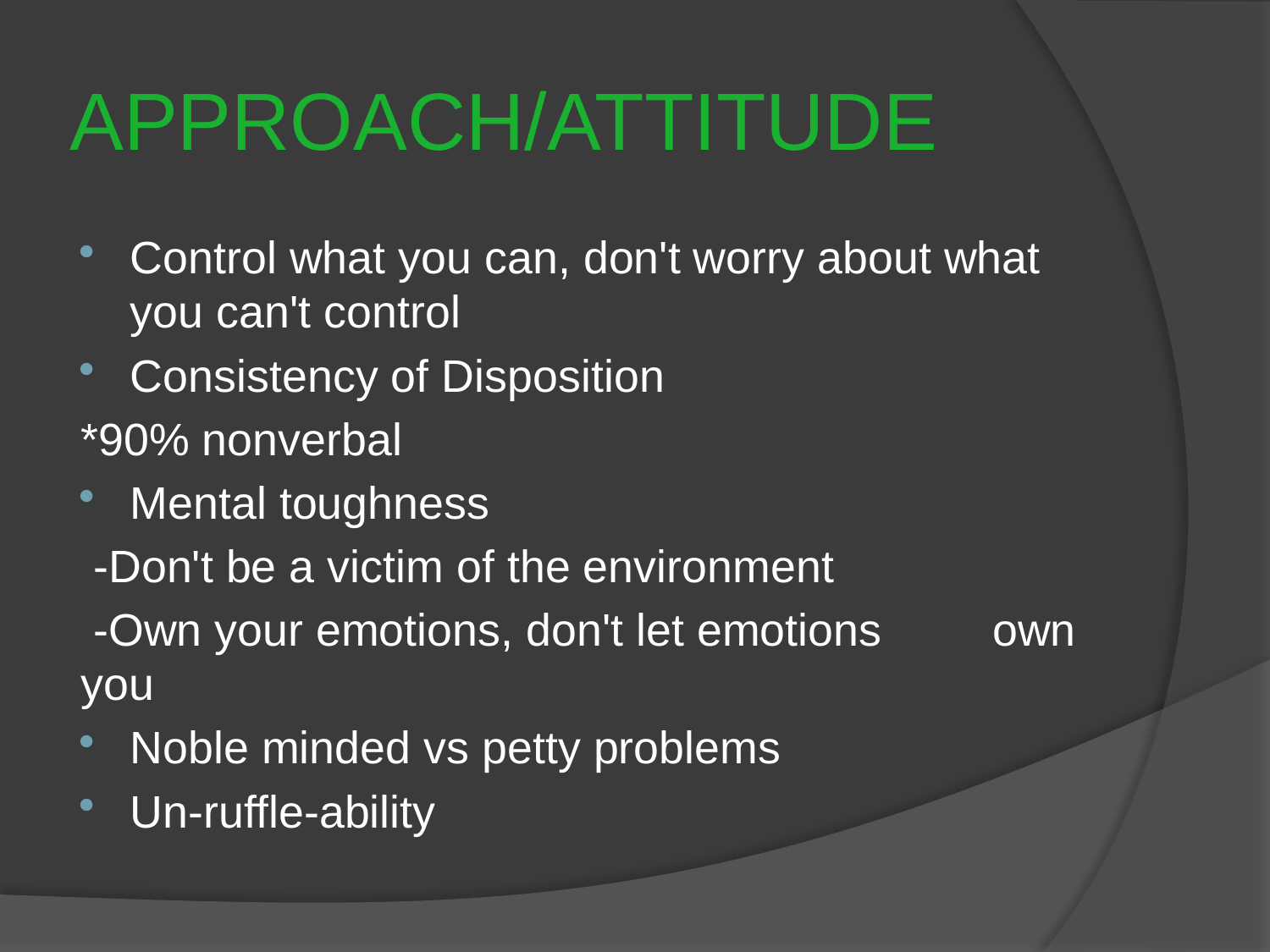

# APPROACH/ATTITUDE
Control what you can, don't worry about what you can't control
Consistency of Disposition
	*90% nonverbal
Mental toughness
	 -Don't be a victim of the environment
	 -Own your emotions, don't let emotions 	   own you
Noble minded vs petty problems
Un-ruffle-ability